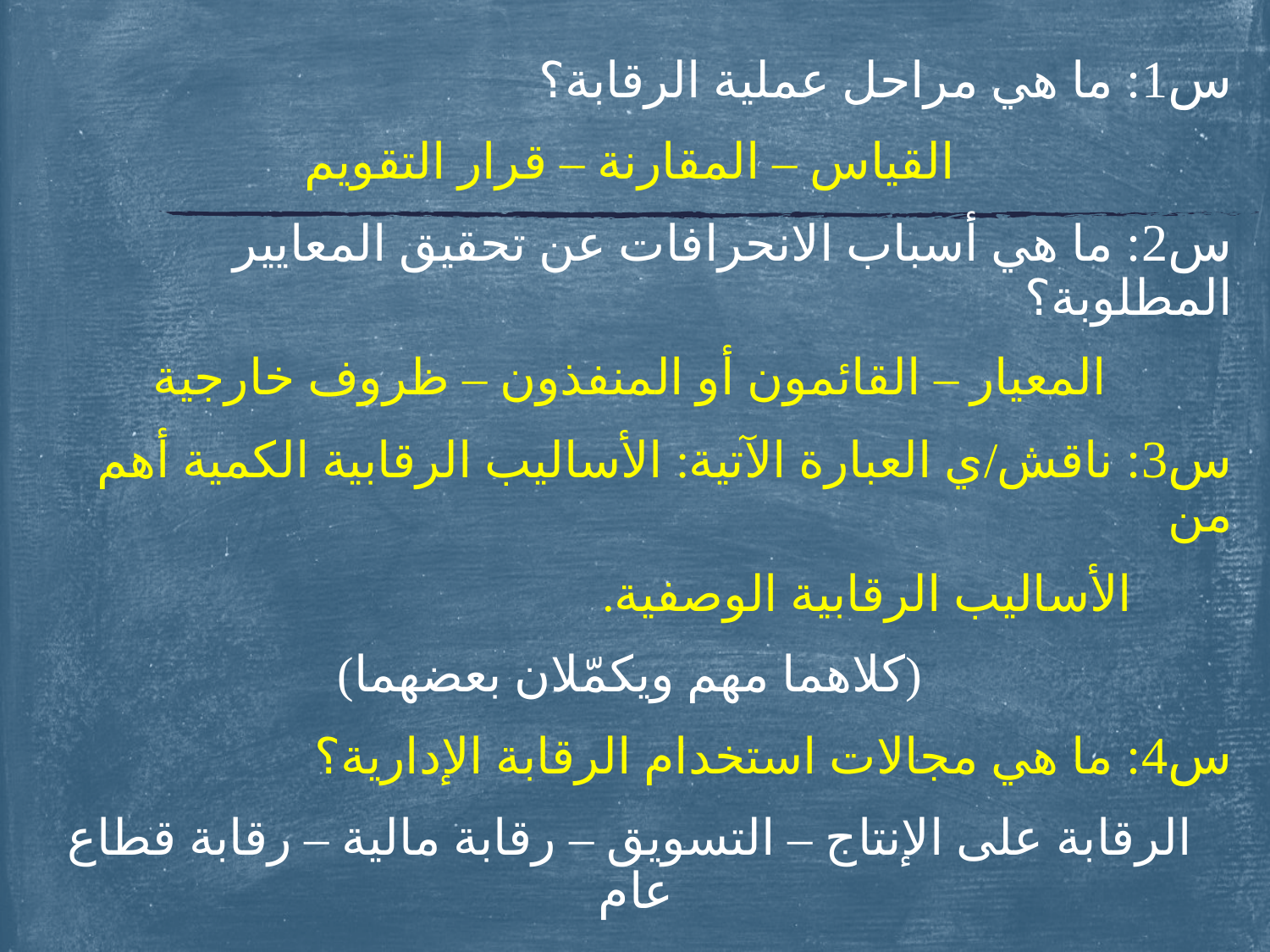

س1: ما هي مراحل عملية الرقابة؟
القياس – المقارنة – قرار التقويم
س2: ما هي أسباب الانحرافات عن تحقيق المعايير المطلوبة؟
المعيار – القائمون أو المنفذون – ظروف خارجية
س3: ناقش/ي العبارة الآتية: الأساليب الرقابية الكمية أهم من
        الأساليب الرقابية الوصفية.
(كلاهما مهم ويكمّلان بعضهما)
س4: ما هي مجالات استخدام الرقابة الإدارية؟
الرقابة على الإنتاج – التسويق – رقابة مالية – رقابة قطاع عام